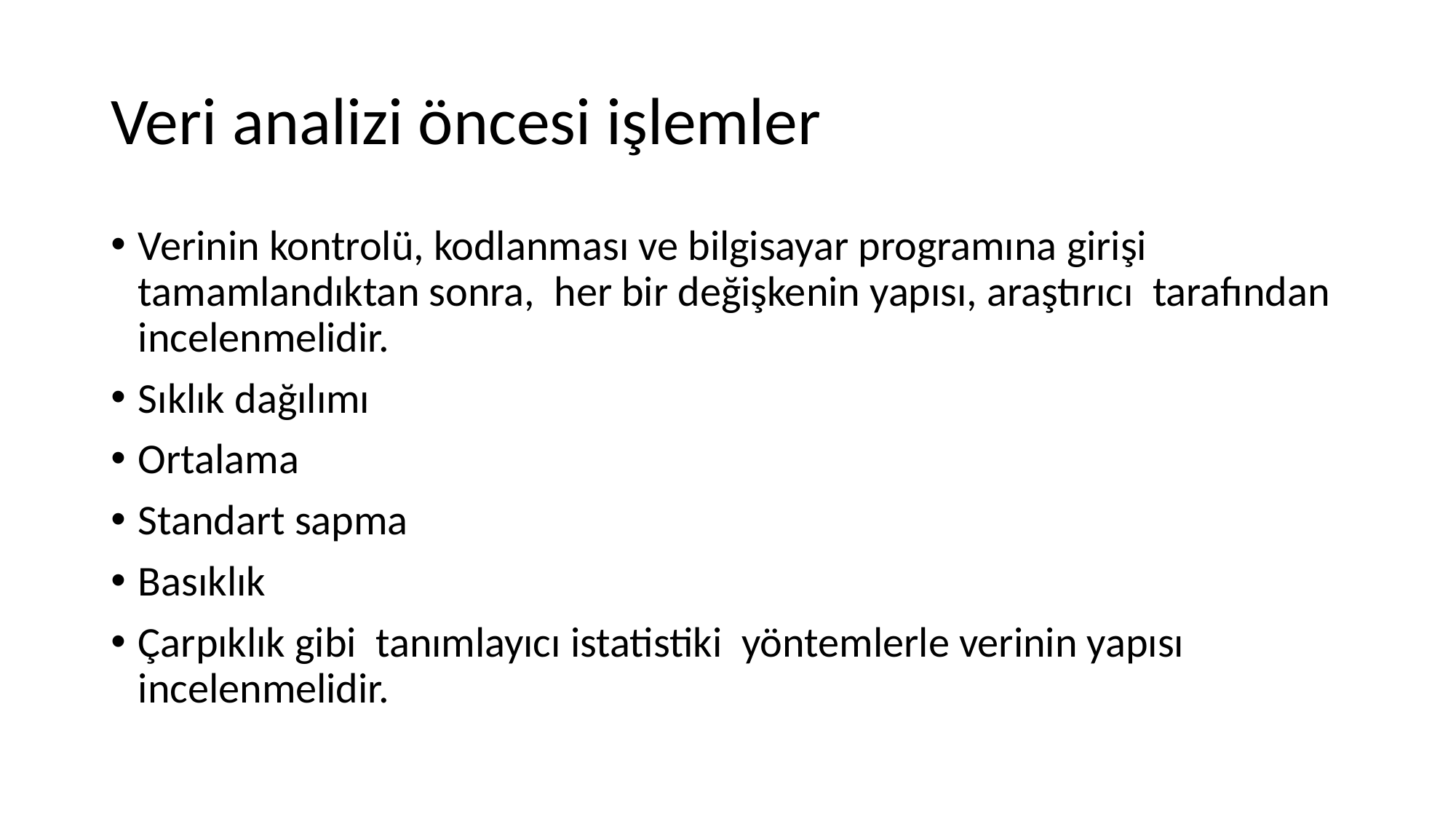

# Veri analizi öncesi işlemler
Verinin kontrolü, kodlanması ve bilgisayar programına girişi tamamlandıktan sonra,  her bir değişkenin yapısı, araştırıcı  tarafından incelenmelidir.
Sıklık dağılımı
Ortalama
Standart sapma
Basıklık
Çarpıklık gibi  tanımlayıcı istatistiki  yöntemlerle verinin yapısı incelenmelidir.